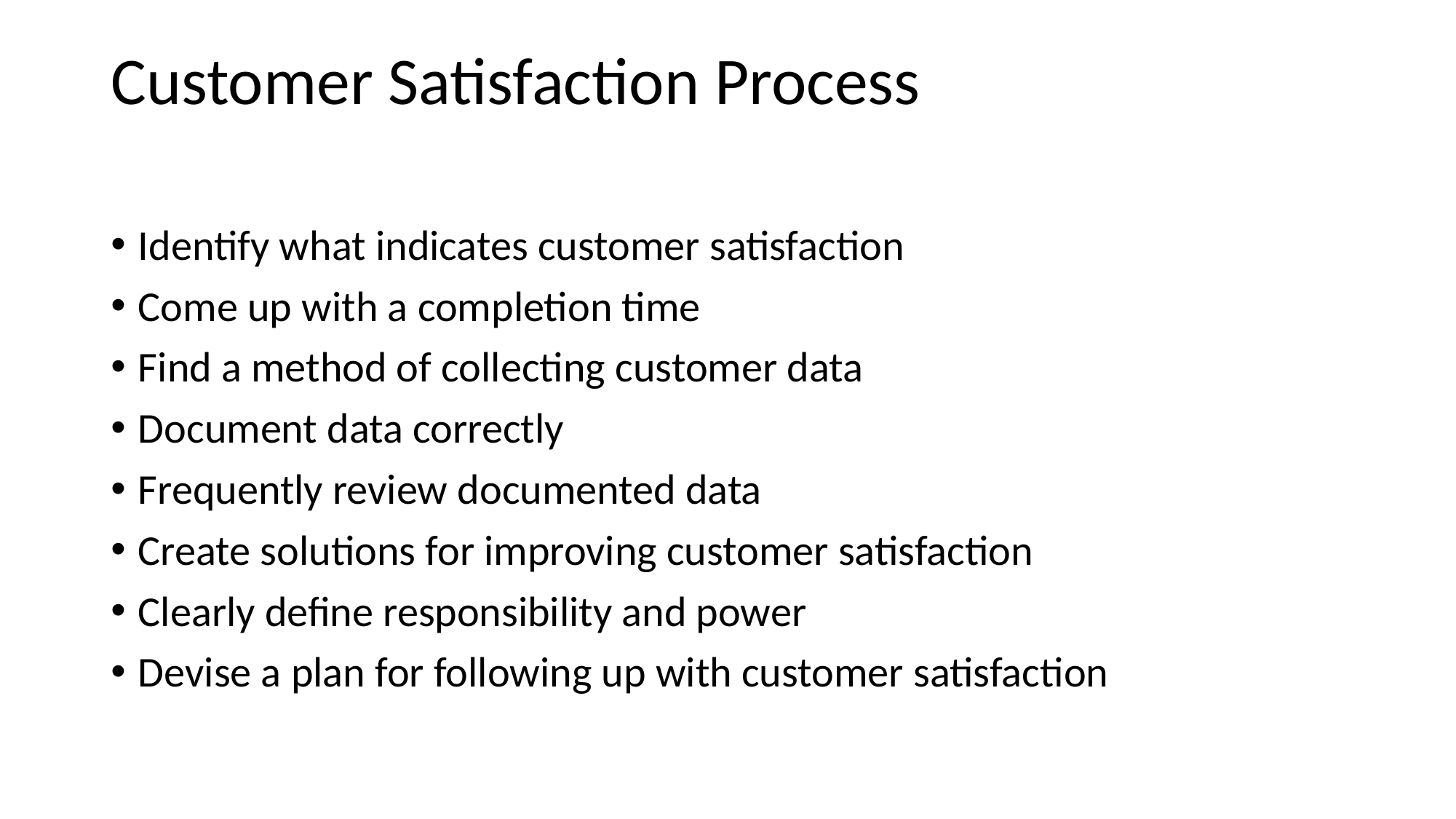

# Customer Satisfaction Process
Identify what indicates customer satisfaction
Come up with a completion time
Find a method of collecting customer data
Document data correctly
Frequently review documented data
Create solutions for improving customer satisfaction
Clearly define responsibility and power
Devise a plan for following up with customer satisfaction